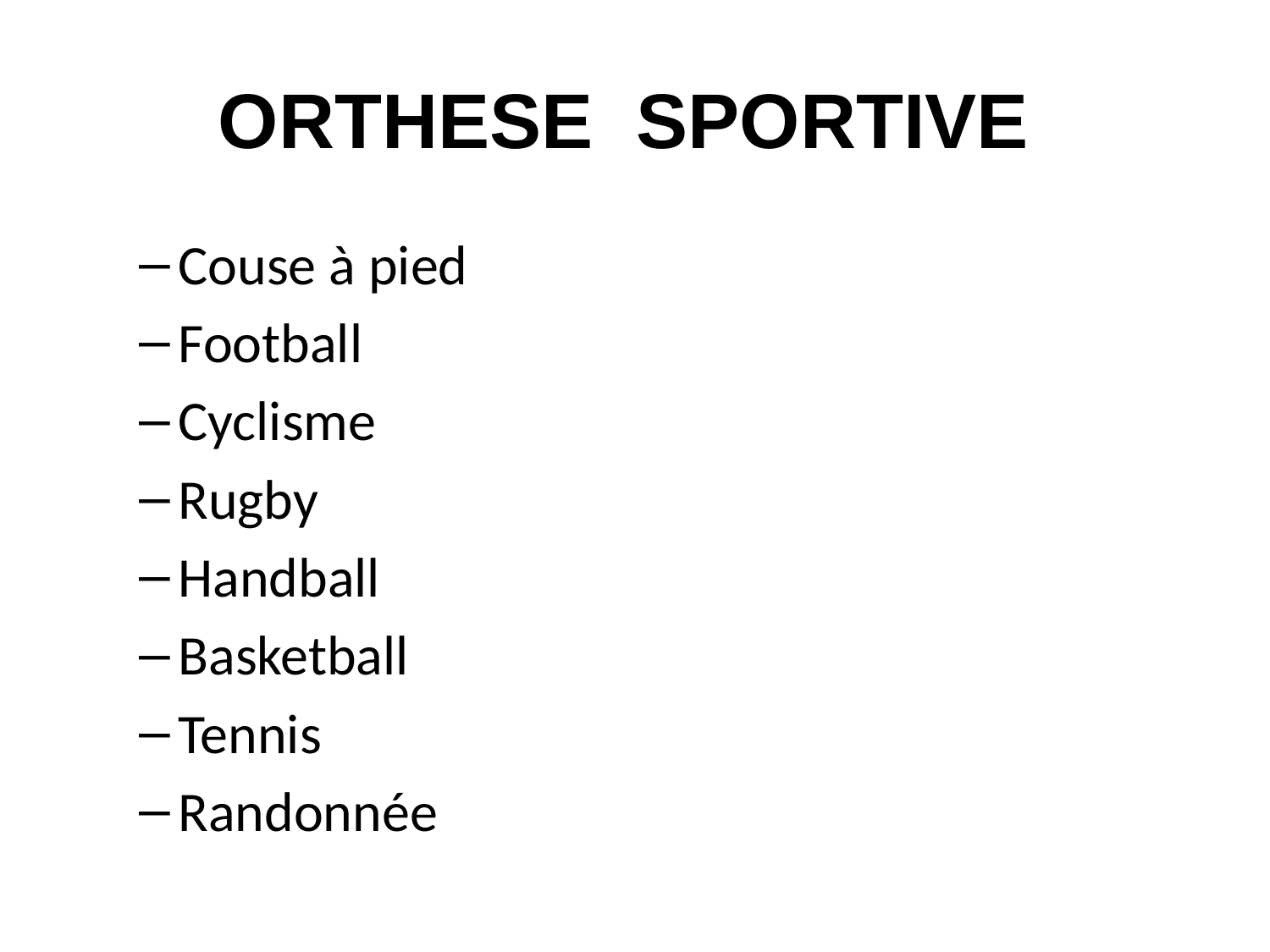

# ORTHESE  SPORTIVE
Couse à pied
Football
Cyclisme
Rugby
Handball
Basketball
Tennis
Randonnée